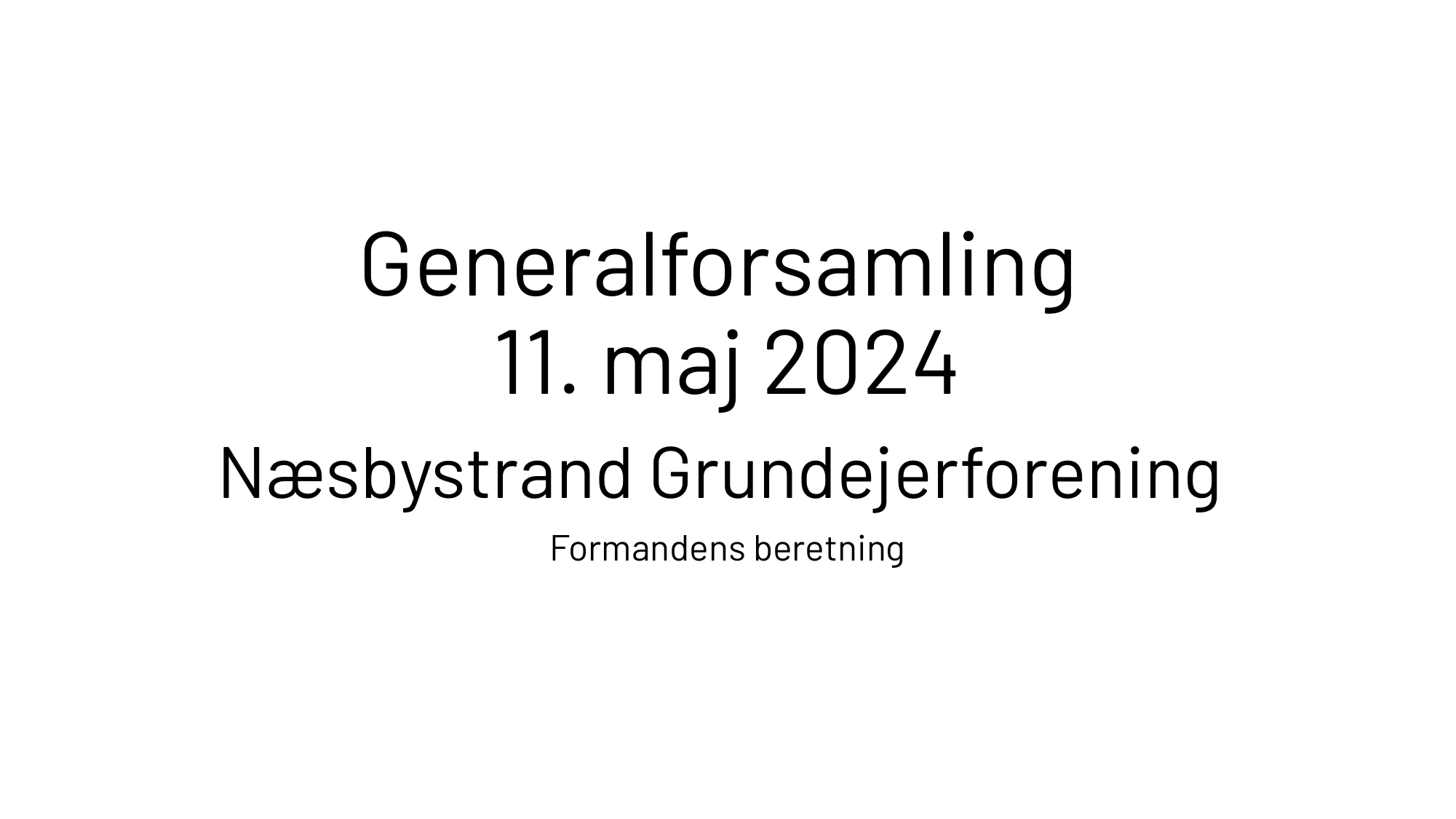

# Generalforsamling 11. maj 2024
Næsbystrand Grundejerforening
Formandens beretning